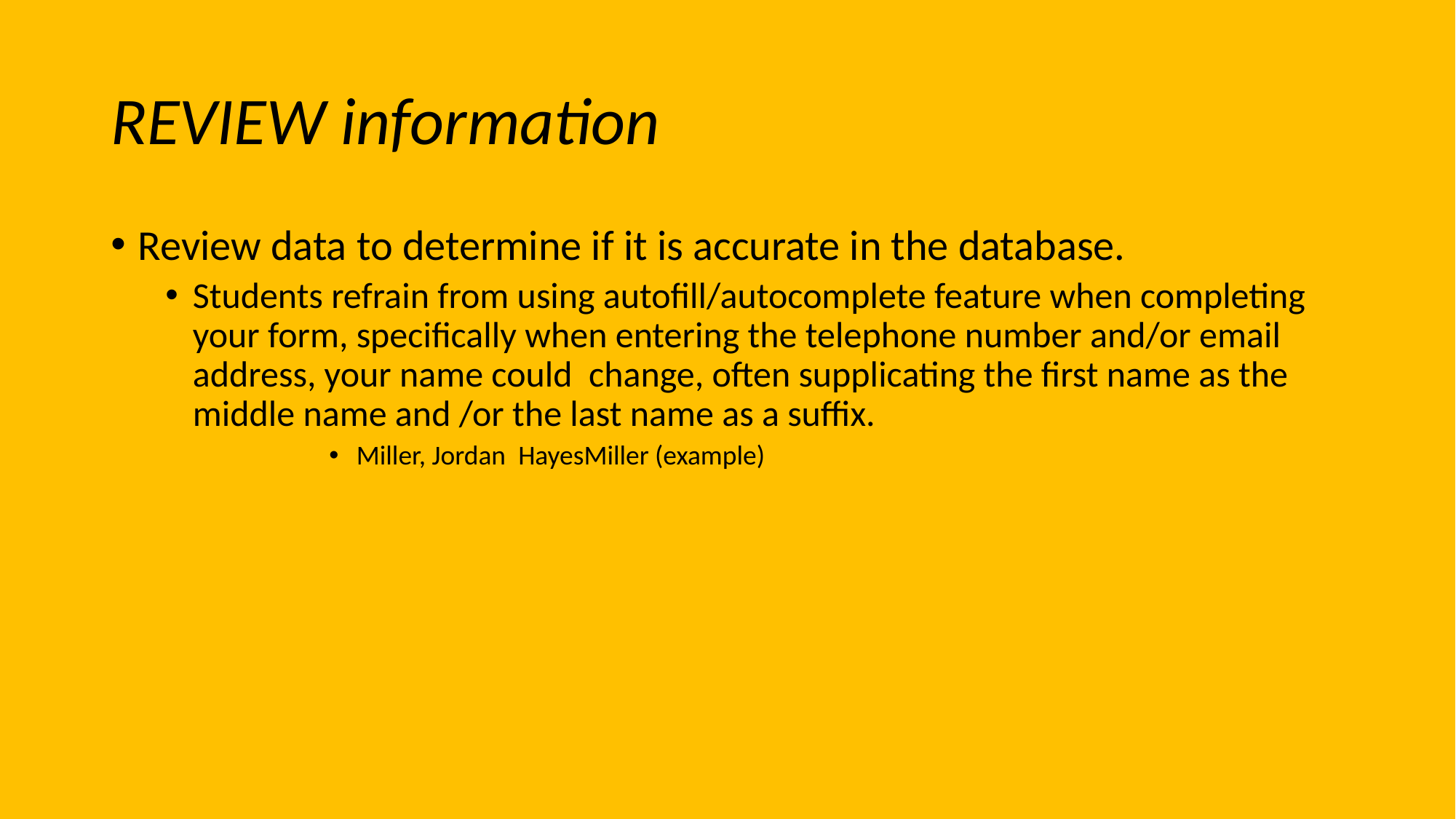

# REVIEW information
Review data to determine if it is accurate in the database.
Students refrain from using autofill/autocomplete feature when completing your form, specifically when entering the telephone number and/or email address, your name could  change, often supplicating the first name as the middle name and /or the last name as a suffix.
Miller, Jordan  HayesMiller (example)